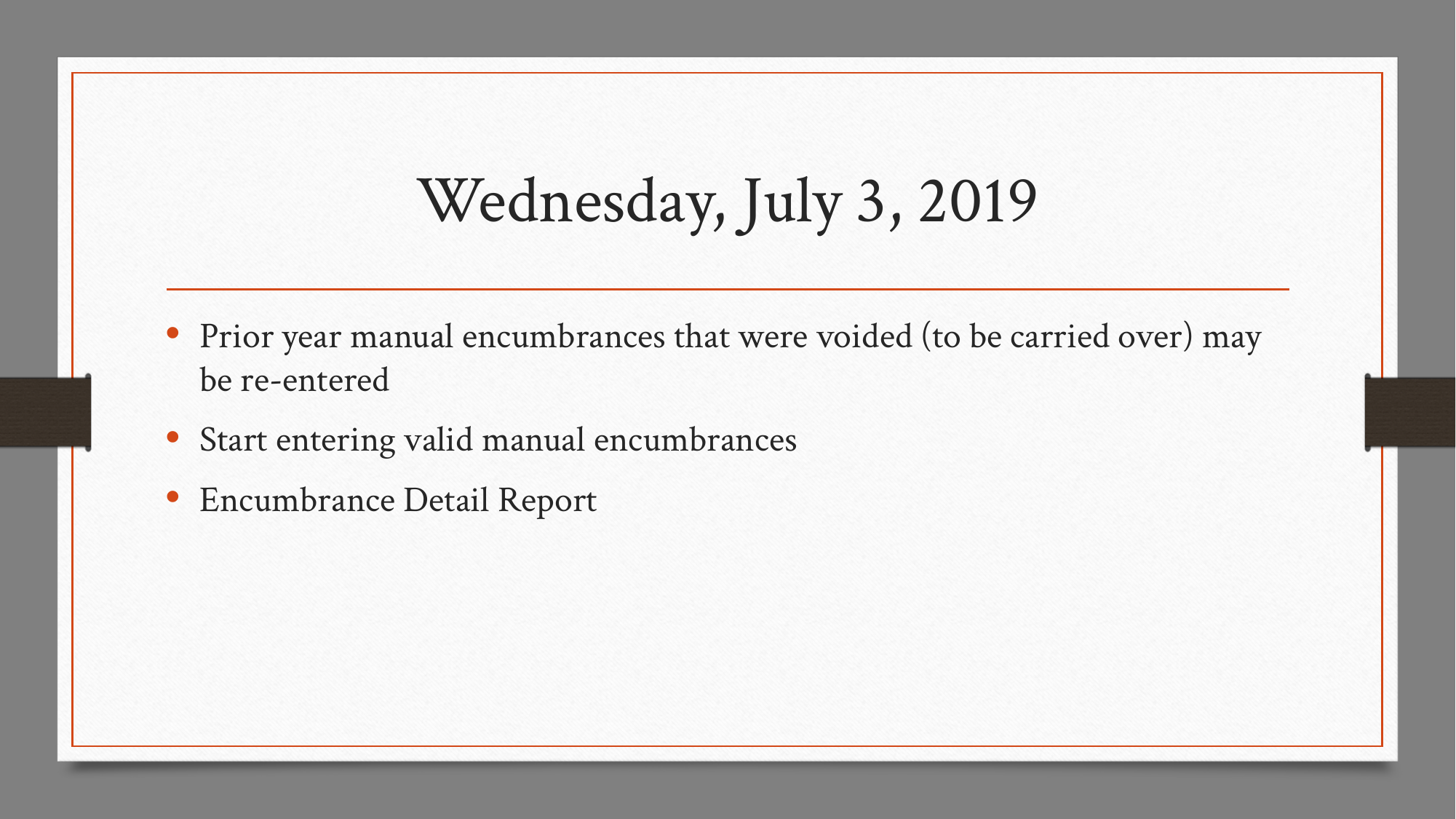

# Wednesday, July 3, 2019
Prior year manual encumbrances that were voided (to be carried over) may be re-entered
Start entering valid manual encumbrances
Encumbrance Detail Report